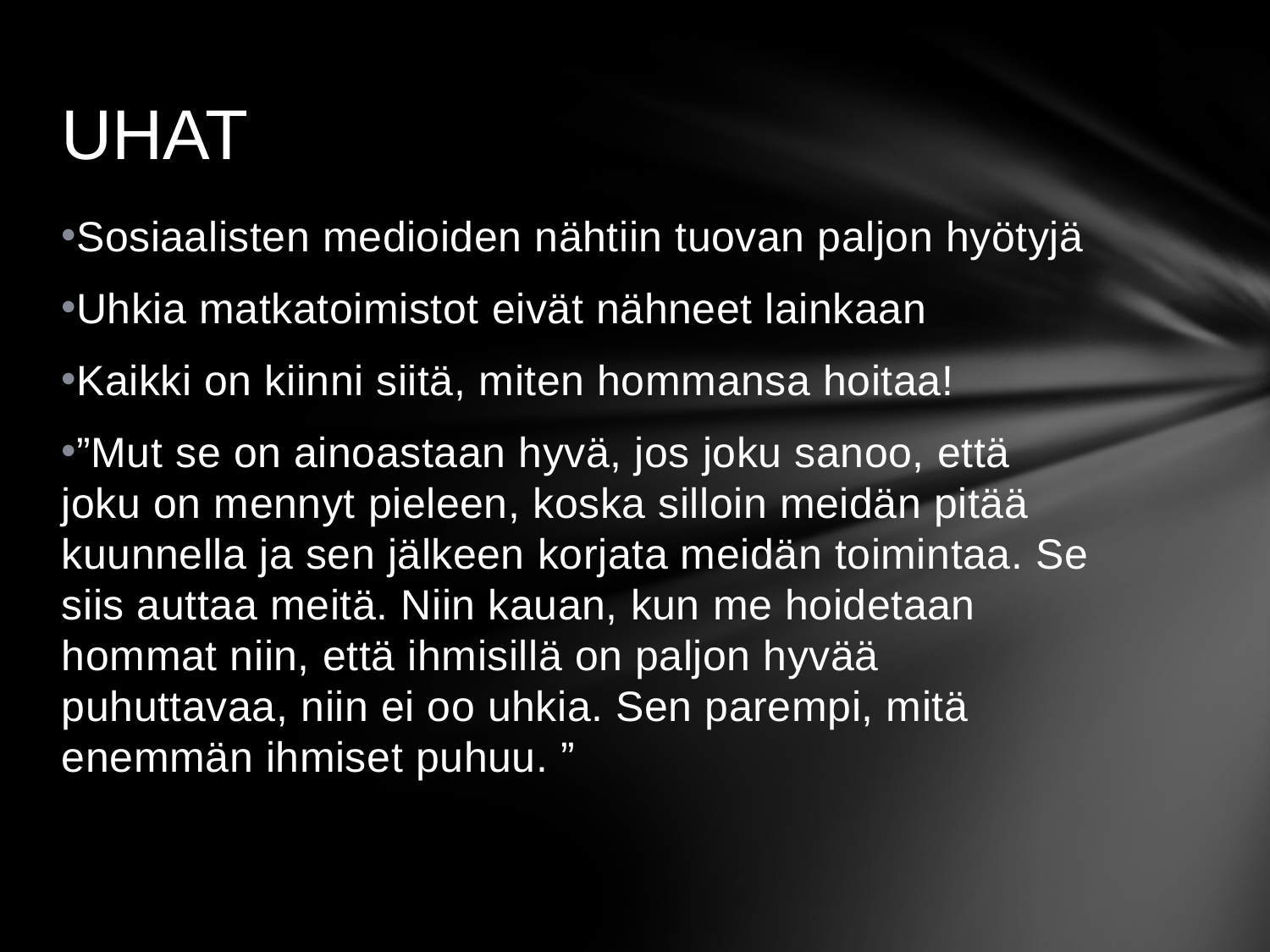

# UHAT
Sosiaalisten medioiden nähtiin tuovan paljon hyötyjä
Uhkia matkatoimistot eivät nähneet lainkaan
Kaikki on kiinni siitä, miten hommansa hoitaa!
”Mut se on ainoastaan hyvä, jos joku sanoo, että joku on mennyt pieleen, koska silloin meidän pitää kuunnella ja sen jälkeen korjata meidän toimintaa. Se siis auttaa meitä. Niin kauan, kun me hoidetaan hommat niin, että ihmisillä on paljon hyvää puhuttavaa, niin ei oo uhkia. Sen parempi, mitä enemmän ihmiset puhuu. ”